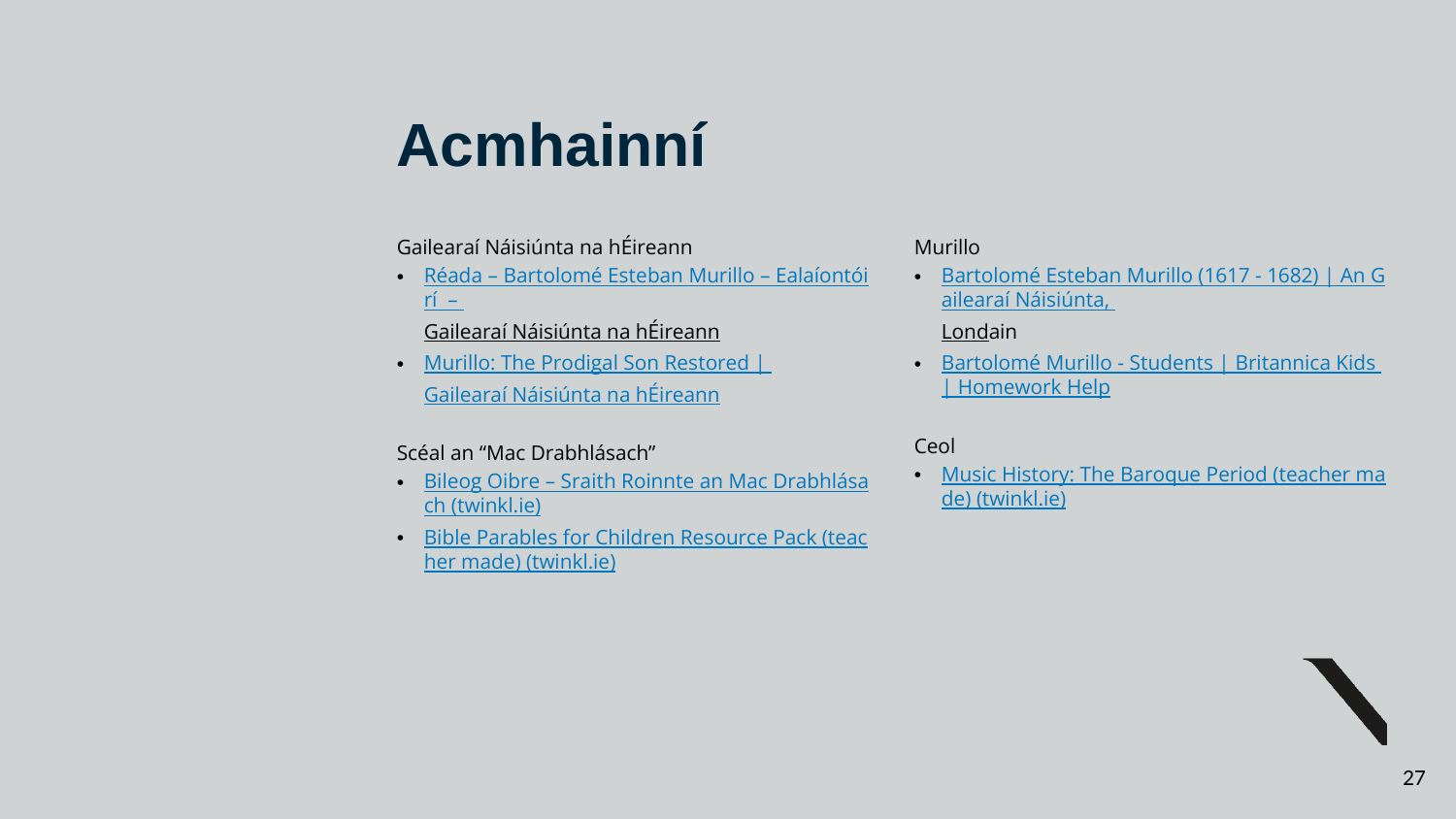

# Acmhainní
Gailearaí Náisiúnta na hÉireann
Réada – Bartolomé Esteban Murillo – Ealaíontóirí  – Gailearaí Náisiúnta na hÉireann
Murillo: The Prodigal Son Restored | Gailearaí Náisiúnta na hÉireann

Scéal an “Mac Drabhlásach”
Bileog Oibre – Sraith Roinnte an Mac Drabhlásach (twinkl.ie)
Bible Parables for Children Resource Pack (teacher made) (twinkl.ie)

Murillo
Bartolomé Esteban Murillo (1617 - 1682) | An Gailearaí Náisiúnta, Londain
Bartolomé Murillo - Students | Britannica Kids | Homework Help

Ceol
Music History: The Baroque Period (teacher made) (twinkl.ie)
27